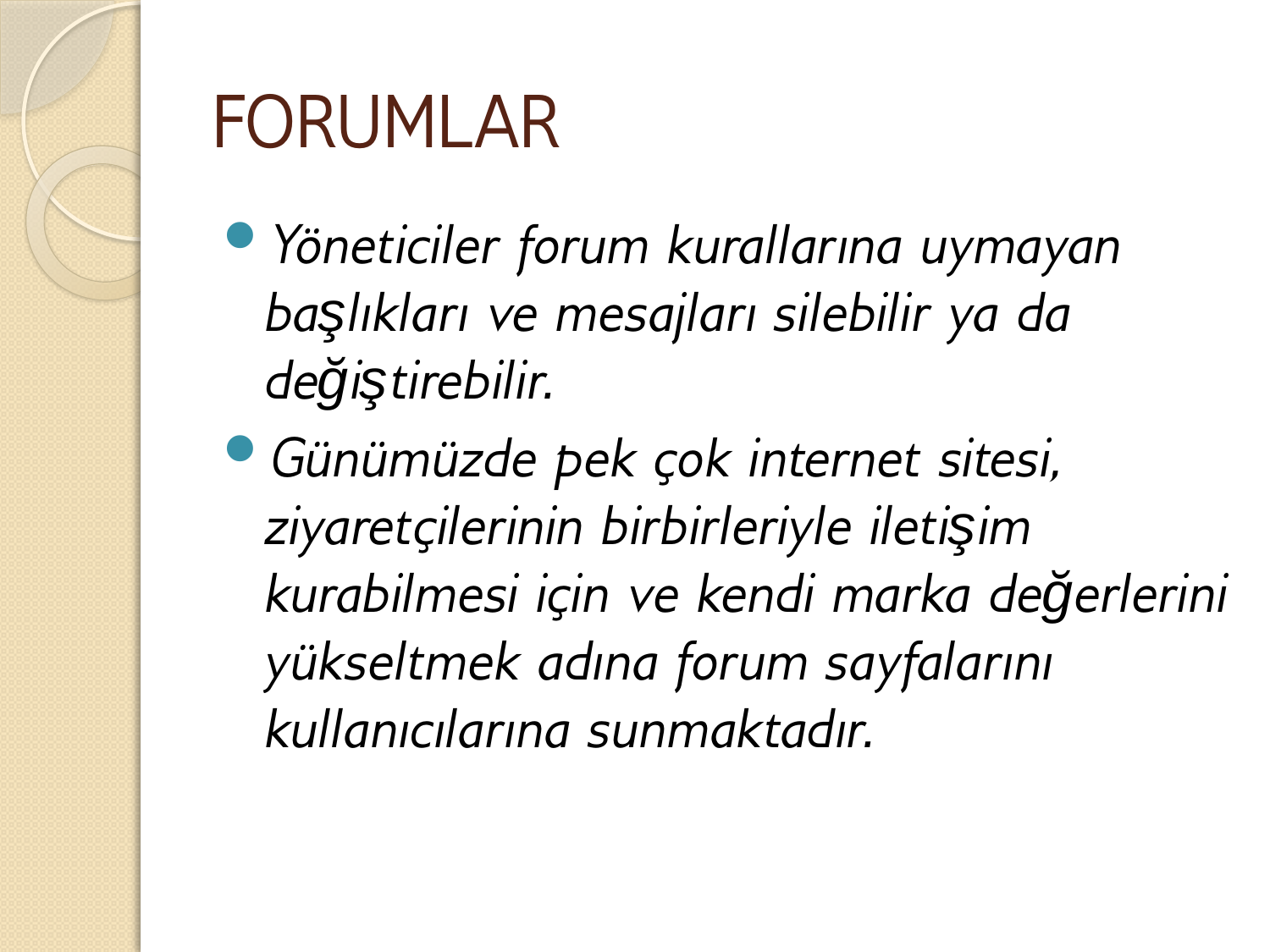

# FORUMLAR
Yöneticiler forum kurallarına uymayan başlıkları ve mesajları silebilir ya da değiştirebilir.
Günümüzde pek çok internet sitesi, ziyaretçilerinin birbirleriyle iletişim kurabilmesi için ve kendi marka değerlerini yükseltmek adına forum sayfalarını kullanıcılarına sunmaktadır.